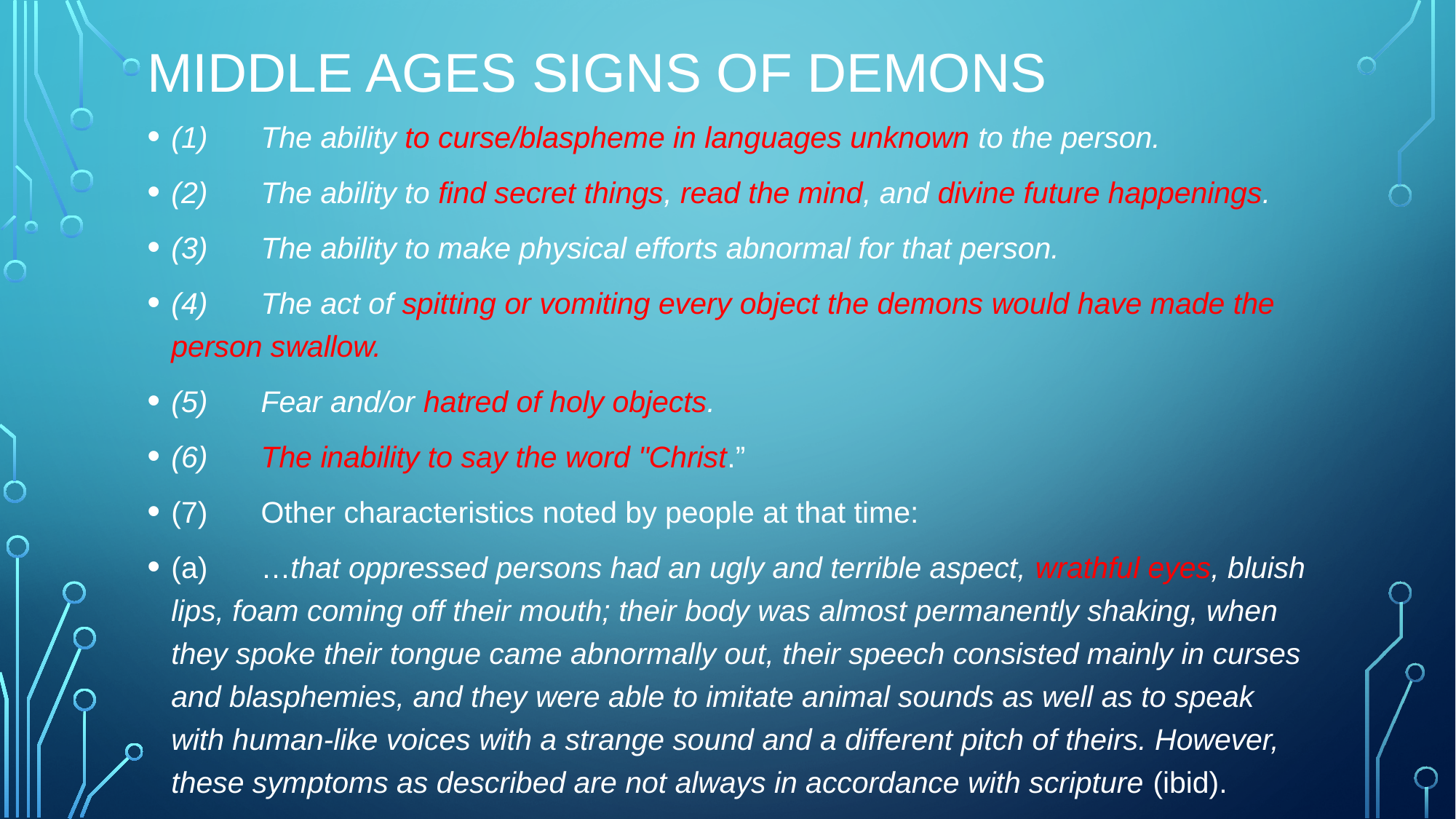

# MIDDLE AGES SIGNS OF DEMONS
(1)	The ability to curse/blaspheme in languages unknown to the person.
(2)	The ability to find secret things, read the mind, and divine future happenings.
(3)	The ability to make physical efforts abnormal for that person.
(4)	The act of spitting or vomiting every object the demons would have made the person swallow.
(5)	Fear and/or hatred of holy objects.
(6)	The inability to say the word "Christ.”
(7)	Other characteristics noted by people at that time:
(a)	…that oppressed persons had an ugly and terrible aspect, wrathful eyes, bluish lips, foam coming off their mouth; their body was almost permanently shaking, when they spoke their tongue came abnormally out, their speech consisted mainly in curses and blasphemies, and they were able to imitate animal sounds as well as to speak with human-like voices with a strange sound and a different pitch of theirs. However, these symptoms as described are not always in accordance with scripture (ibid).